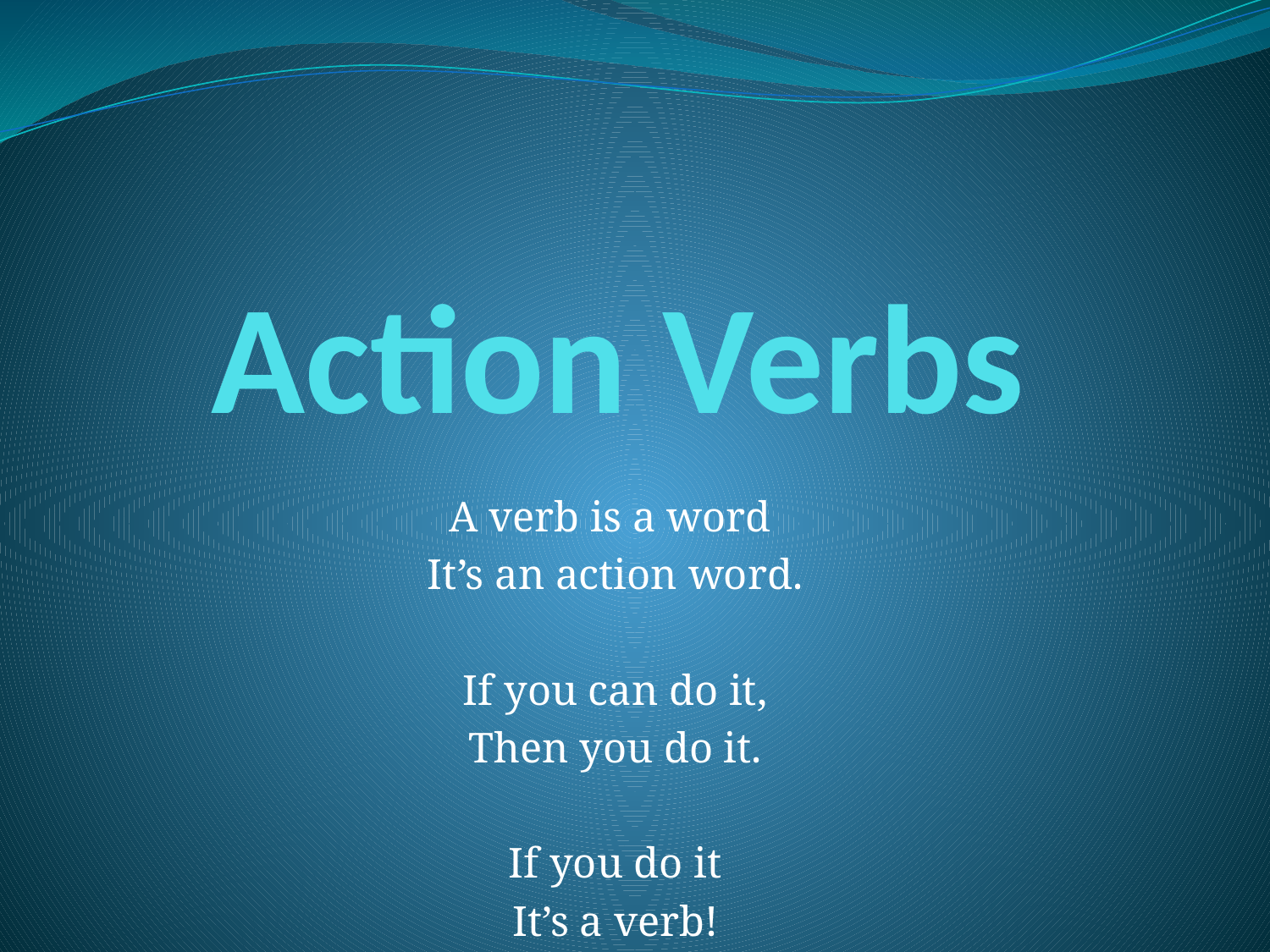

# Action Verbs

A verb is a word
It’s an action word.

If you can do it,
Then you do it.

If you do it
It’s a verb!